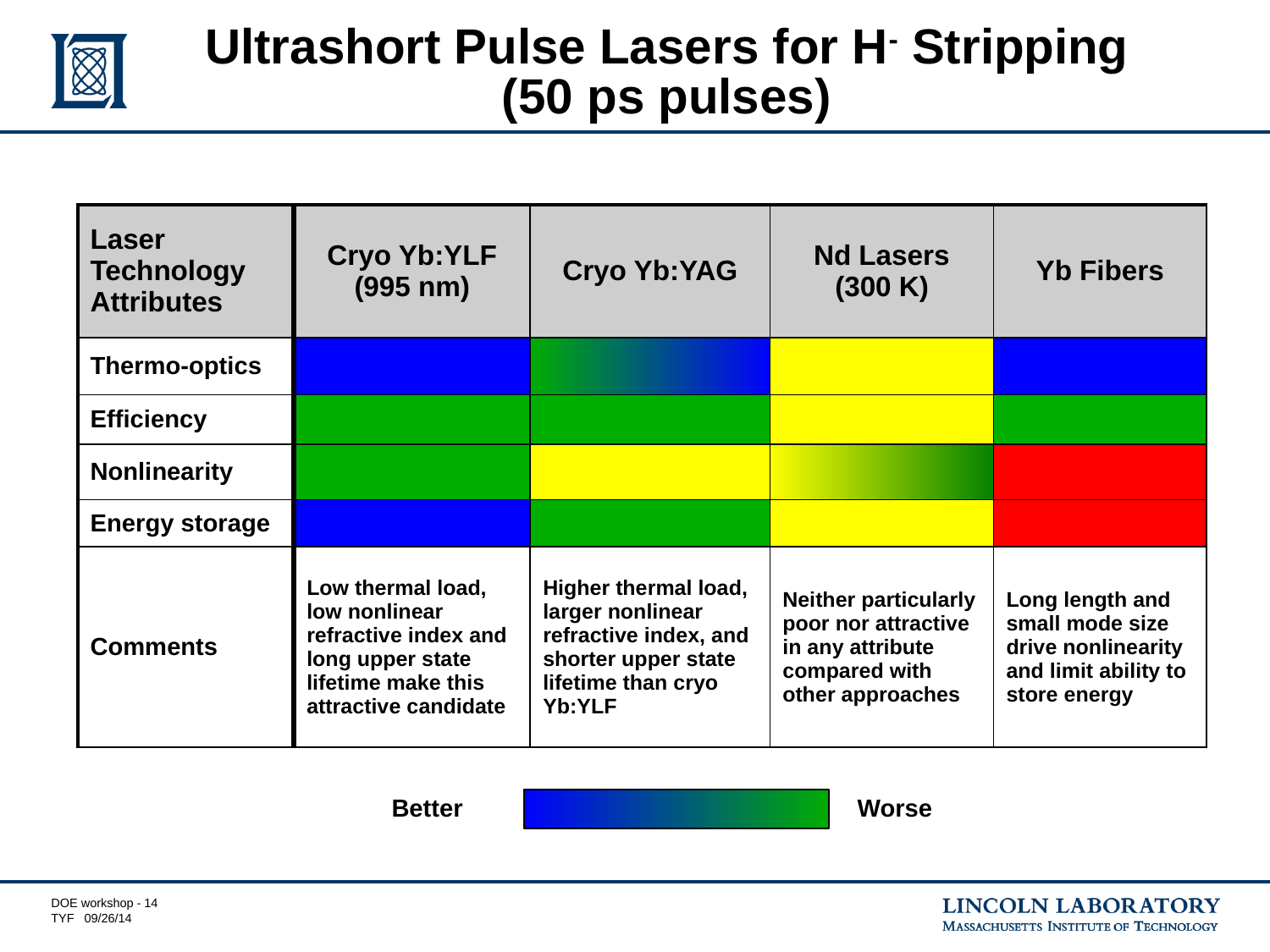

# Ultrashort Pulse Lasers for H- Stripping (50 ps pulses)

| Laser Technology Attributes | Cryo Yb:YLF (995 nm) | Cryo Yb:YAG | Nd Lasers (300 K) | Yb Fibers |
| --- | --- | --- | --- | --- |
| Thermo-optics |  |  |  |  |
| Efficiency |  |  |  |  |
| Nonlinearity |  |  |  |  |
| Energy storage |  |  |  |  |
| Comments | Low thermal load, low nonlinear refractive index and long upper state lifetime make this attractive candidate | Higher thermal load, larger nonlinear refractive index, and shorter upper state lifetime than cryo Yb:YLF | Neither particularly poor nor attractive in any attribute compared with other approaches | Long length and small mode size drive nonlinearity and limit ability to store energy |
Better
Worse